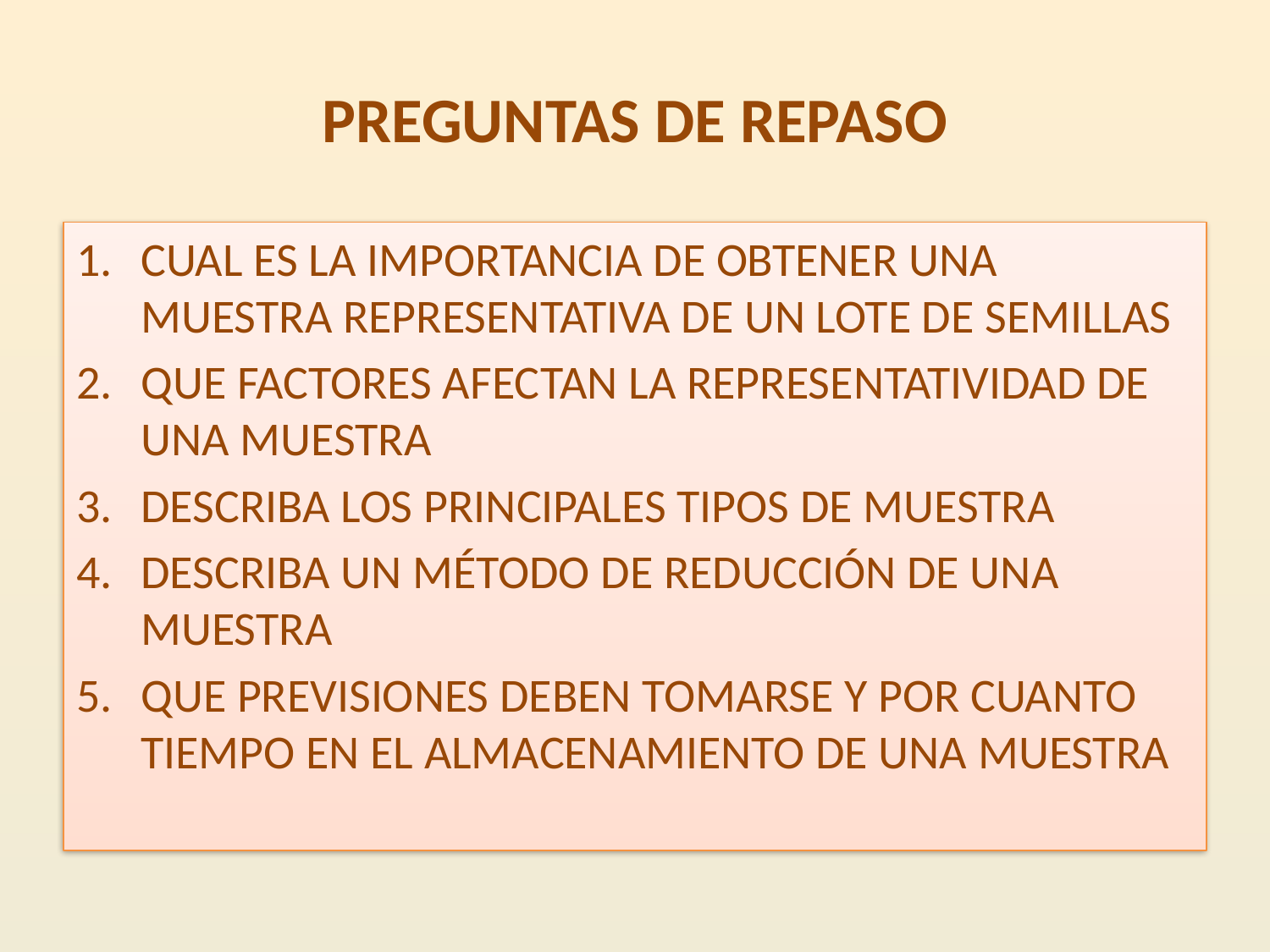

# PREGUNTAS DE REPASO
CUAL ES LA IMPORTANCIA DE OBTENER UNA MUESTRA REPRESENTATIVA DE UN LOTE DE SEMILLAS
QUE FACTORES AFECTAN LA REPRESENTATIVIDAD DE UNA MUESTRA
DESCRIBA LOS PRINCIPALES TIPOS DE MUESTRA
DESCRIBA UN MÉTODO DE REDUCCIÓN DE UNA MUESTRA
QUE PREVISIONES DEBEN TOMARSE Y POR CUANTO TIEMPO EN EL ALMACENAMIENTO DE UNA MUESTRA